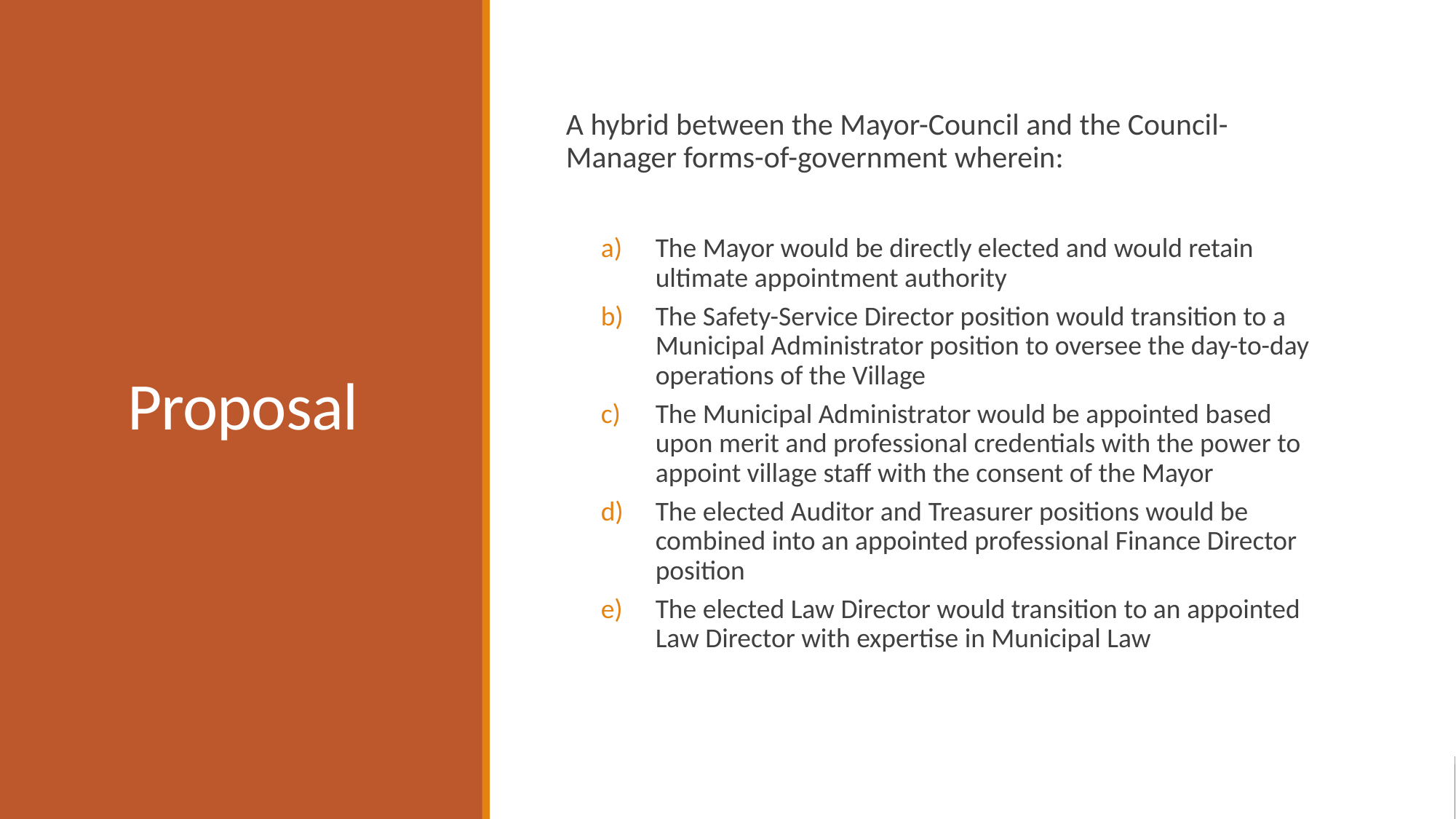

# Proposal
A hybrid between the Mayor-Council and the Council-Manager forms-of-government wherein:

The Mayor would be directly elected and would retain ultimate appointment authority
The Safety-Service Director position would transition to a Municipal Administrator position to oversee the day-to-day operations of the Village
The Municipal Administrator would be appointed based upon merit and professional credentials with the power to appoint village staff with the consent of the Mayor
The elected Auditor and Treasurer positions would be combined into an appointed professional Finance Director position
The elected Law Director would transition to an appointed Law Director with expertise in Municipal Law